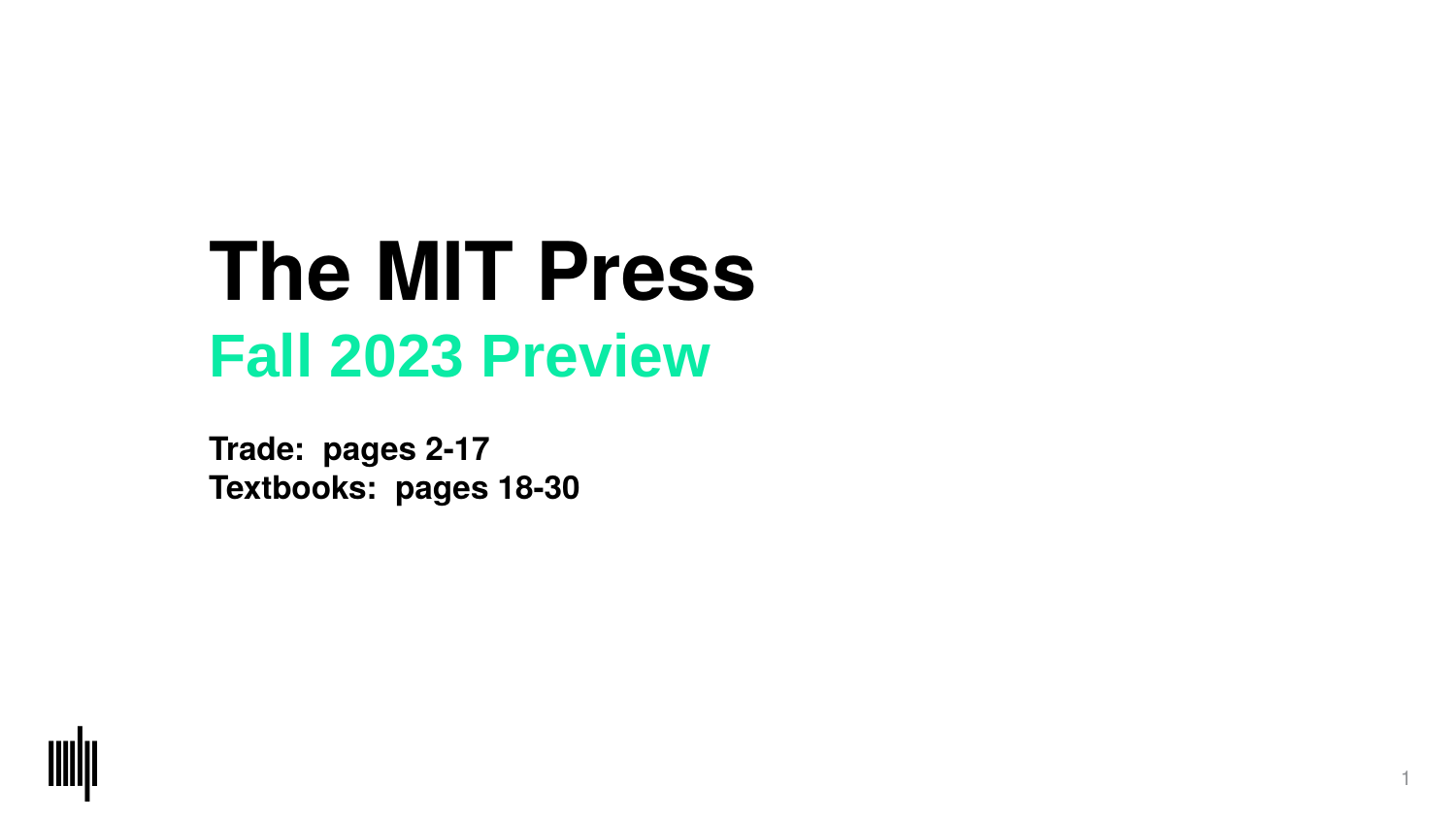

The MIT Press
Fall 2023 Preview
Trade:  pages 2-17
Textbooks:  pages 18-30

1